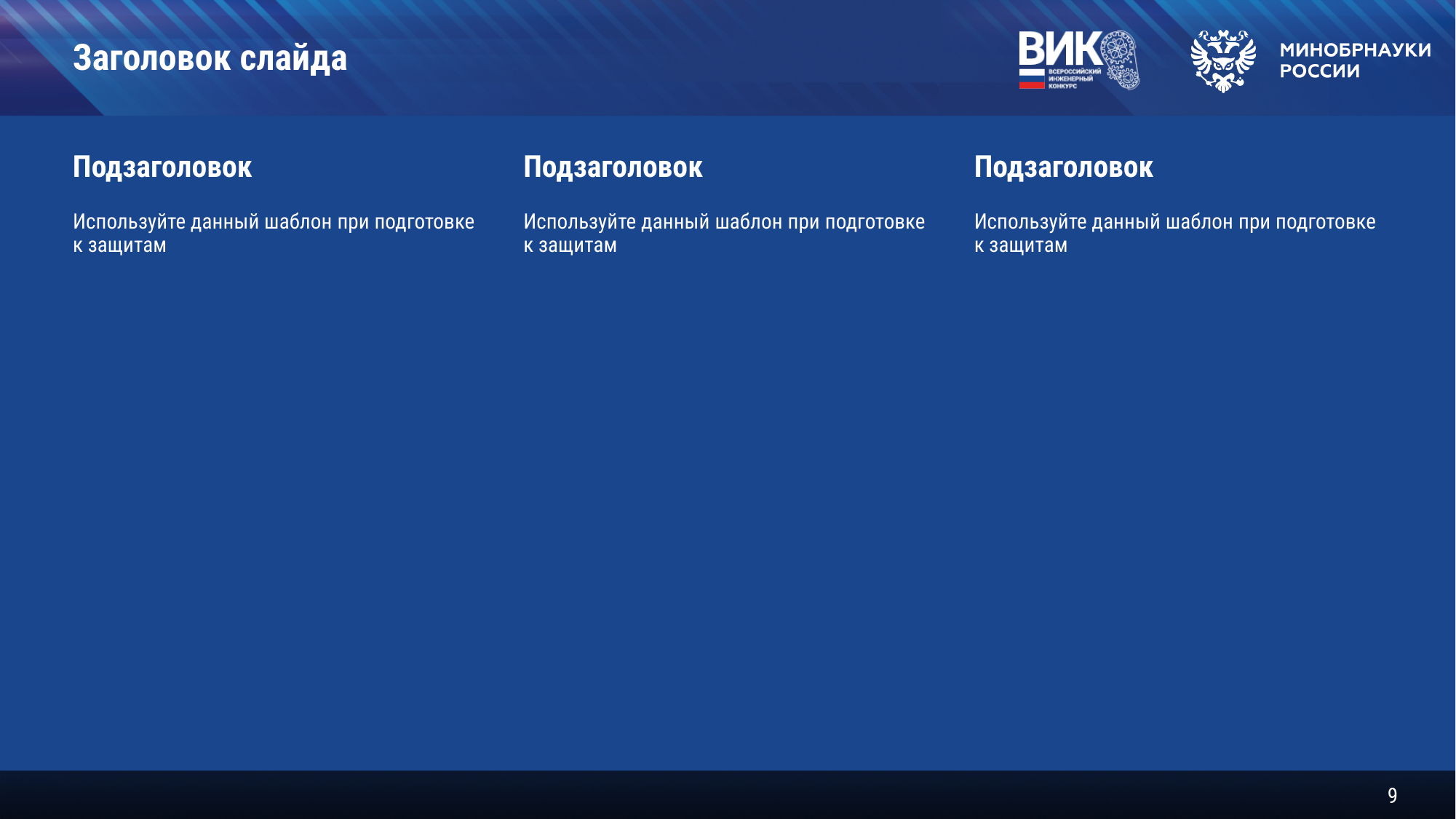

# Заголовок слайда
Подзаголовок

Подзаголовок

Подзаголовок

Используйте данный шаблон при подготовке к защитам
Используйте данный шаблон при подготовке к защитам
Используйте данный шаблон при подготовке к защитам